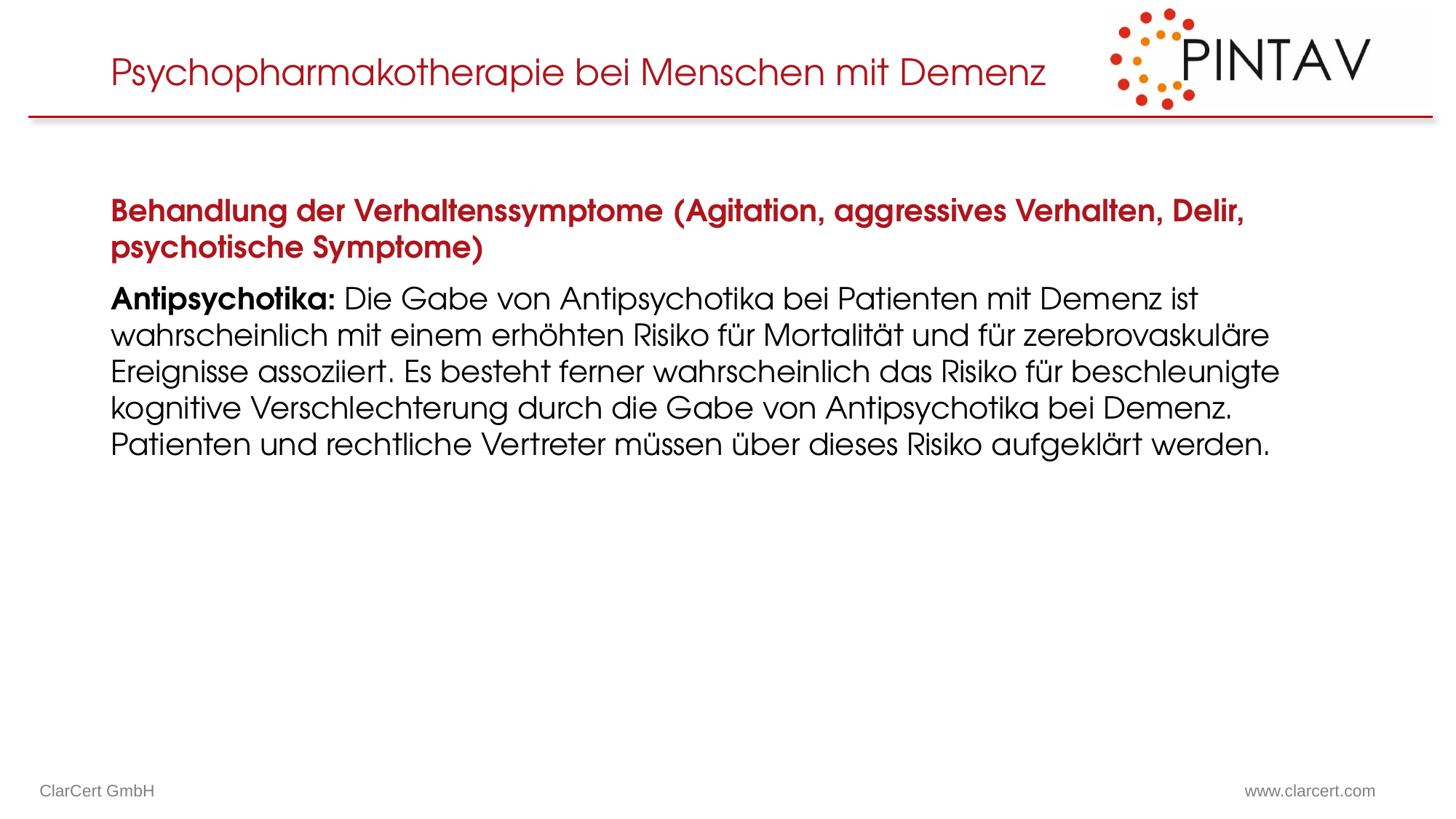

# Psychopharmakotherapie bei Menschen mit Demenz
Behandlung der Verhaltenssymptome (Agitation, aggressives Verhalten, Delir, psychotische Symptome)
Antipsychotika: Die Gabe von Antipsychotika bei Patienten mit Demenz ist wahrscheinlich mit einem erhöhten Risiko für Mortalität und für zerebrovaskuläre Ereignisse assoziiert. Es besteht ferner wahrscheinlich das Risiko für beschleunigte kognitive Verschlechterung durch die Gabe von Antipsychotika bei Demenz. Patienten und rechtliche Vertreter müssen über dieses Risiko aufgeklärt werden.